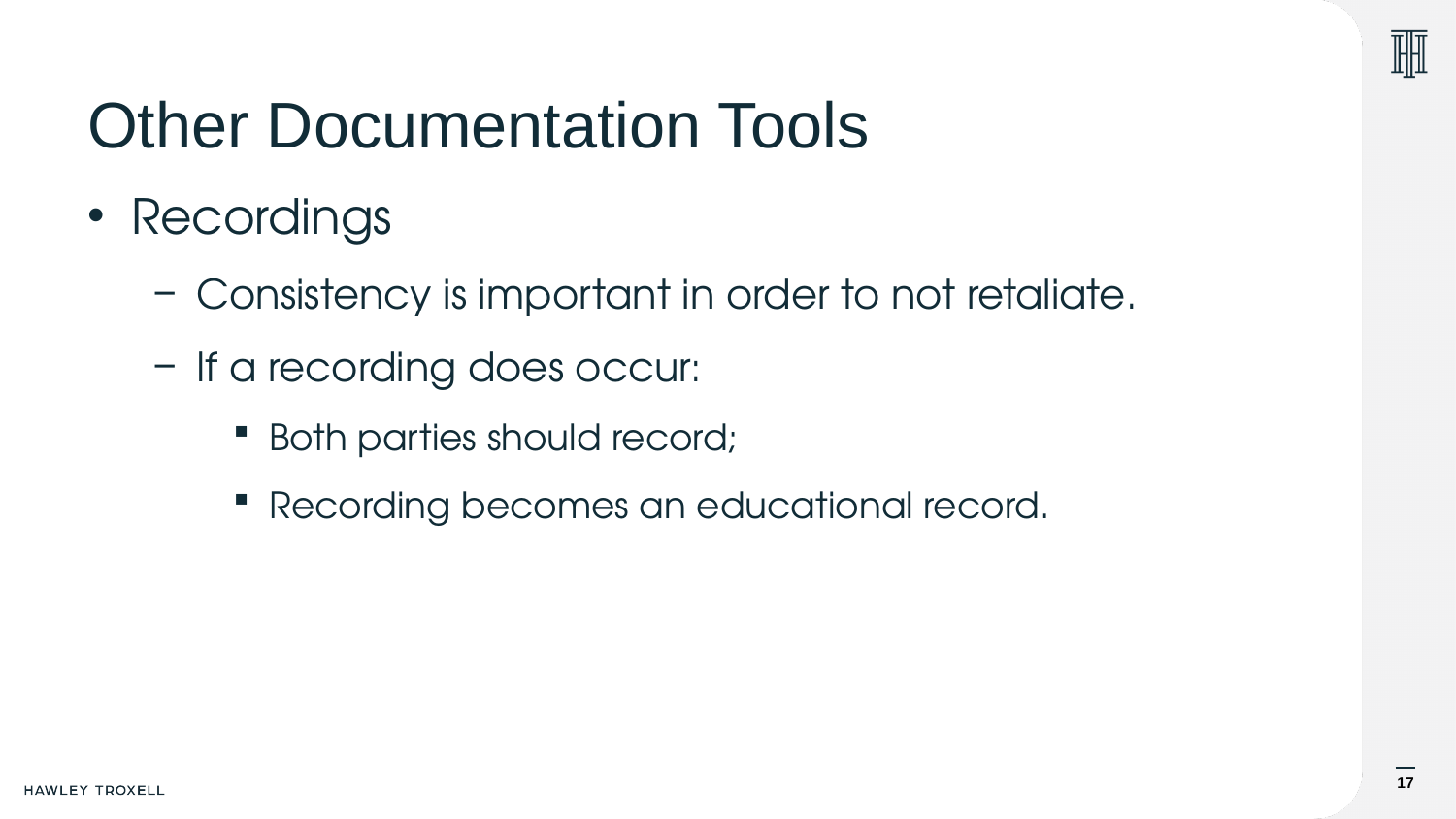

# Other Documentation Tools
Recordings
Consistency is important in order to not retaliate.
If a recording does occur:
Both parties should record;
Recording becomes an educational record.
17